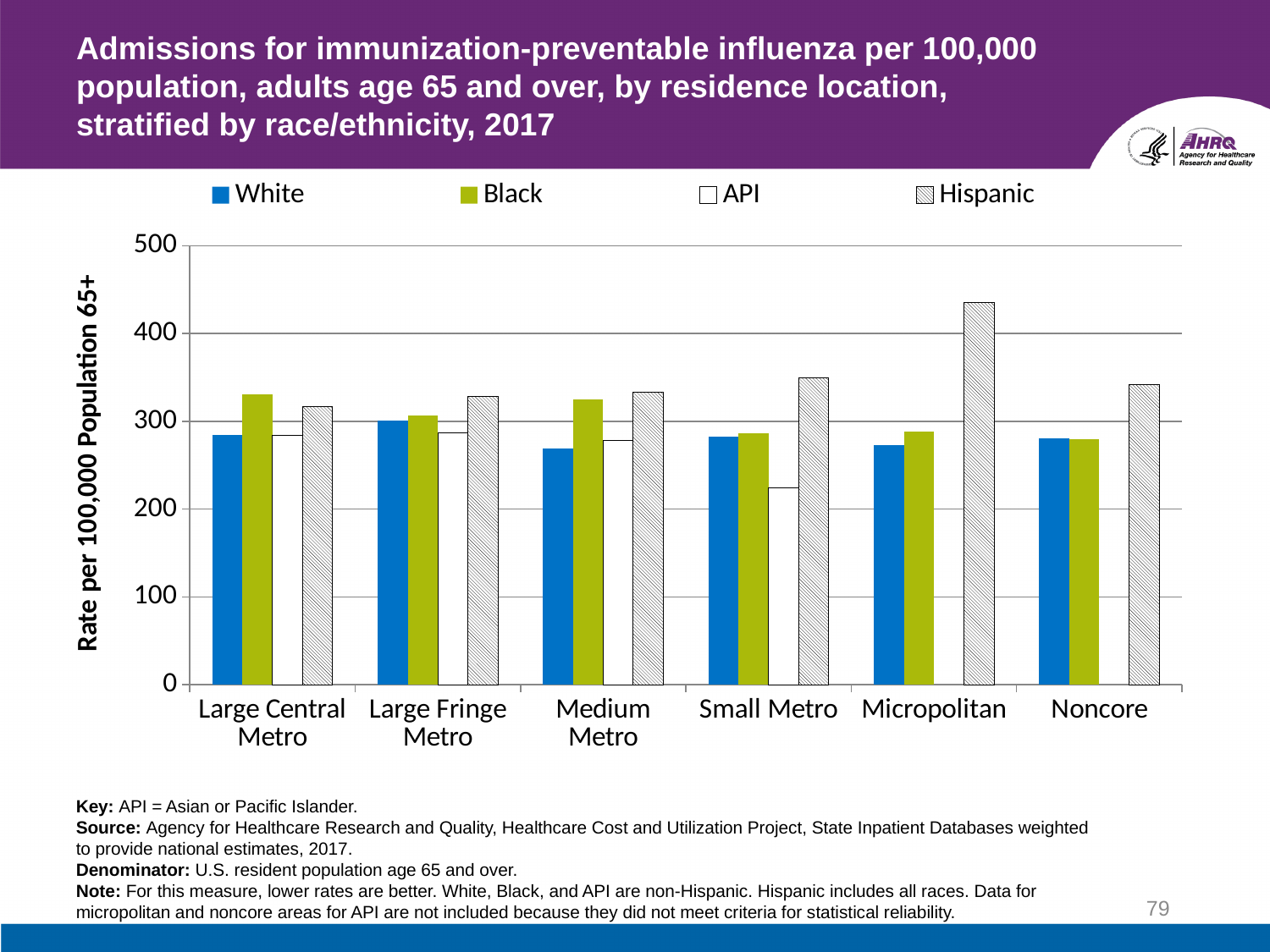

# Admissions for immunization-preventable influenza per 100,000 population, adults age 65 and over, by residence location, stratified by race/ethnicity, 2017

### Chart

| Category | White | Black | API | Hispanic |
|---|---|---|---|---|
| Large Central Metro | 284.2 | 330.4 | 283.7 | 317.1 |
| Large Fringe Metro | 300.7 | 307.0 | 287.0 | 328.4 |
| Medium Metro | 269.3 | 325.4 | 278.0 | 333.1 |
| Small Metro | 282.4 | 286.8 | 224.4 | 349.3 |
| Micropolitan | 273.3 | 288.8 | None | 434.9 |
| Noncore | 280.7 | 279.8 | None | 341.4 |
Key: API = Asian or Pacific Islander.
Source: Agency for Healthcare Research and Quality, Healthcare Cost and Utilization Project, State Inpatient Databases weighted to provide national estimates, 2017.
Denominator: U.S. resident population age 65 and over.
Note: For this measure, lower rates are better. White, Black, and API are non-Hispanic. Hispanic includes all races. Data for micropolitan and noncore areas for API are not included because they did not meet criteria for statistical reliability.
79